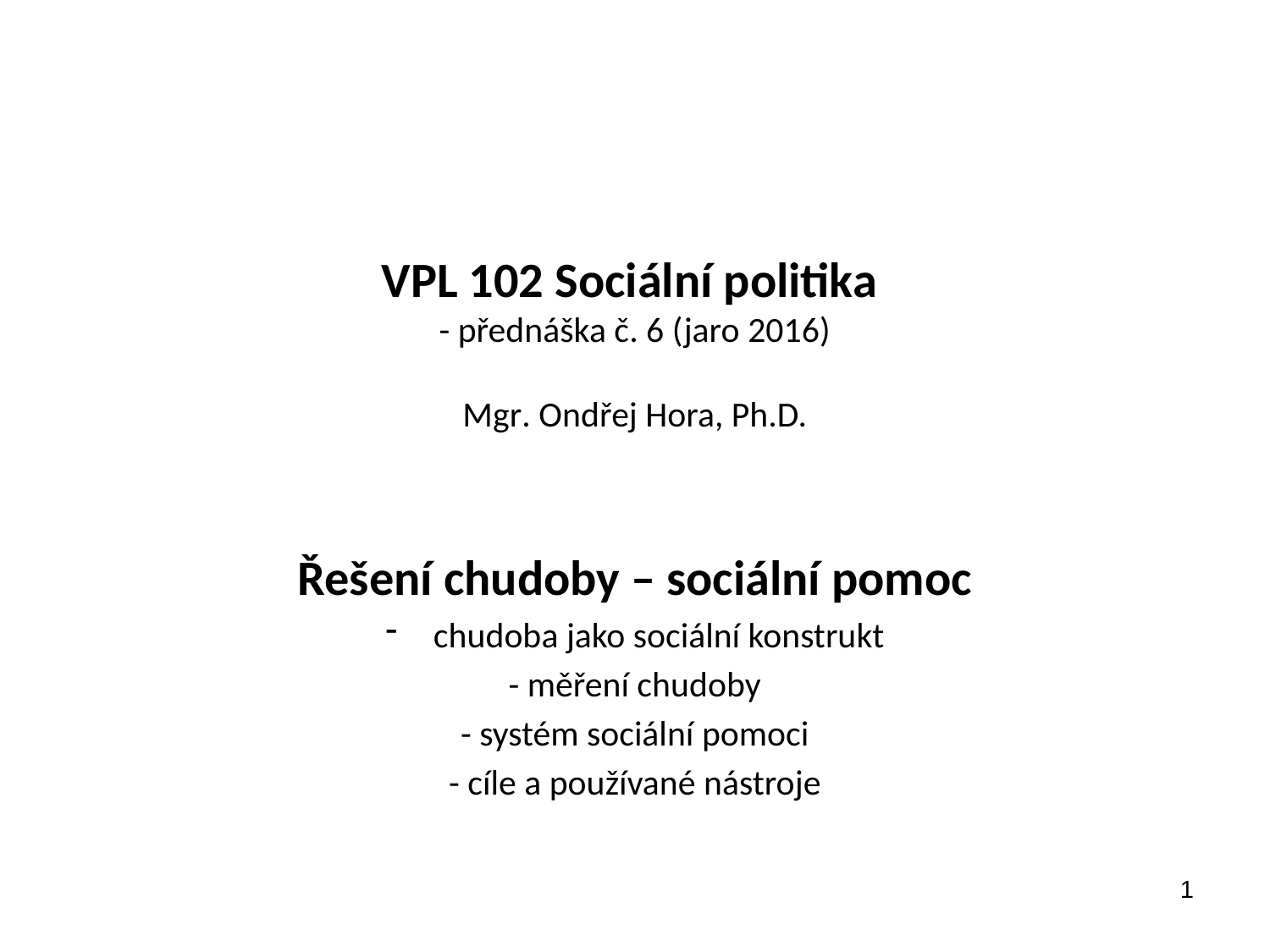

# VPL 102 Sociální politika - přednáška č. 6 (jaro 2016) Mgr. Ondřej Hora, Ph.D.
Řešení chudoby – sociální pomoc
chudoba jako sociální konstrukt
- měření chudoby
- systém sociální pomoci
- cíle a používané nástroje
1